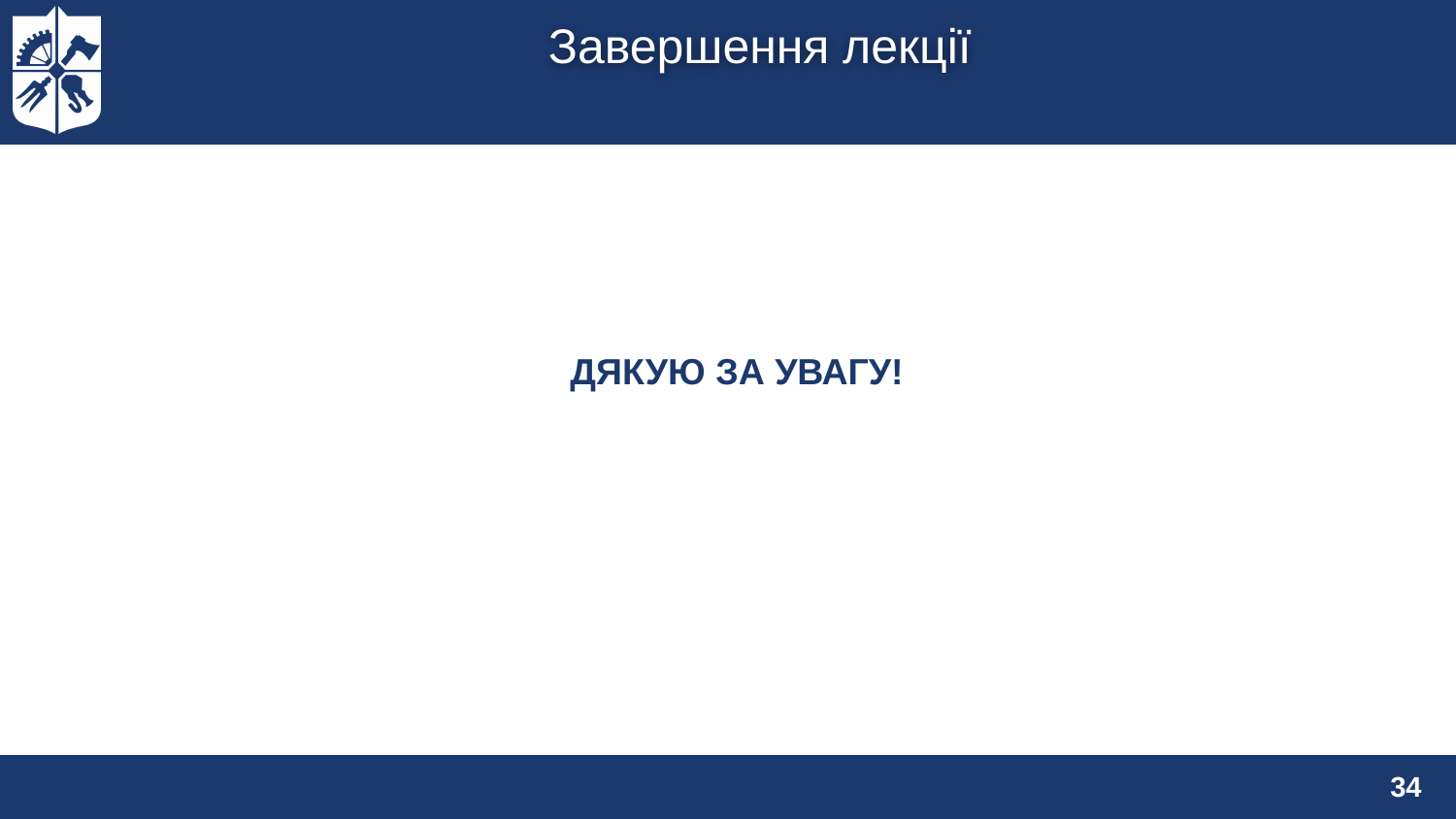

# Завершення лекції

ДЯКУЮ ЗА УВАГУ!
34